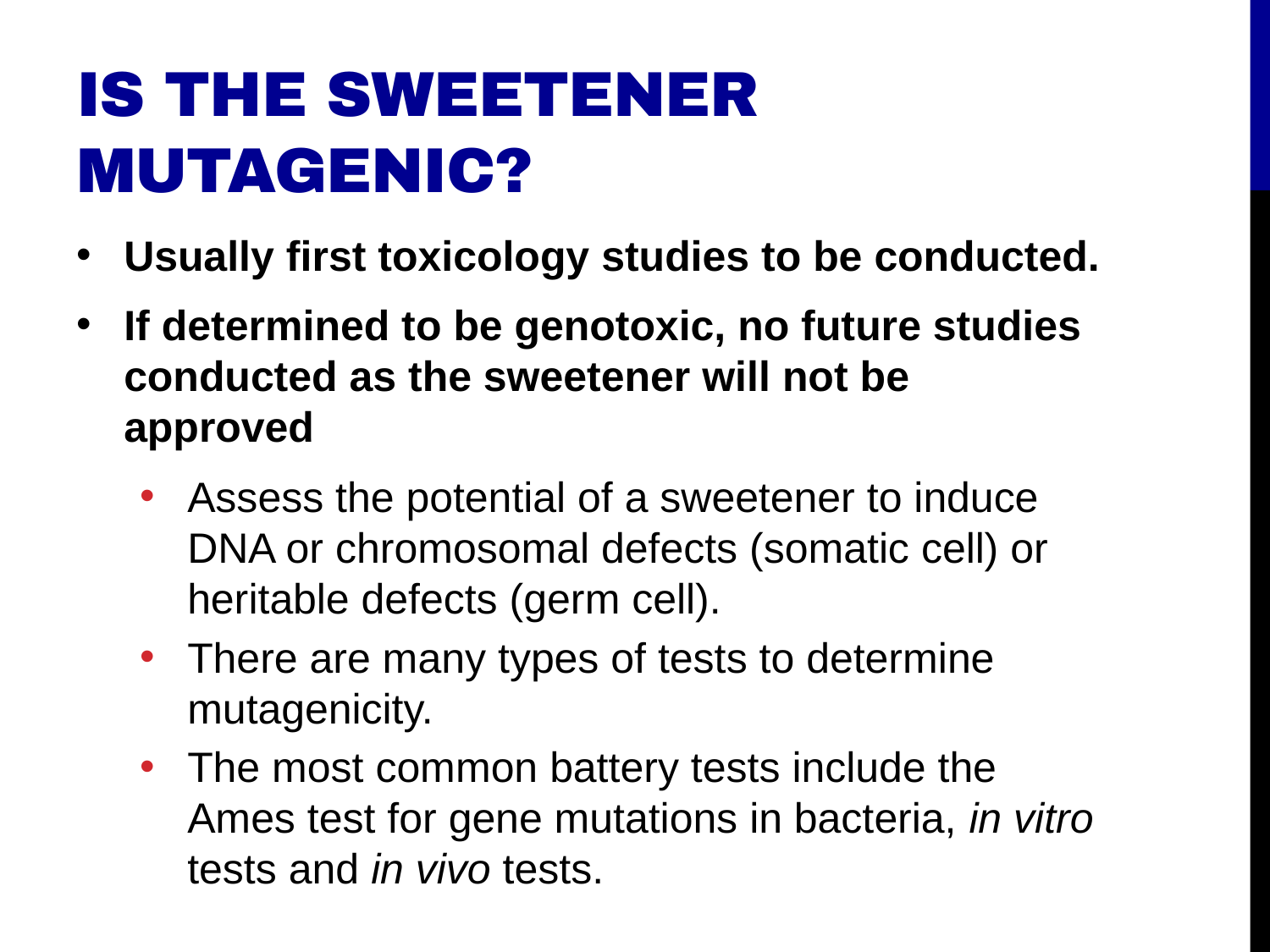

# Is the Sweetener Mutagenic?
Usually first toxicology studies to be conducted.
If determined to be genotoxic, no future studies conducted as the sweetener will not be approved
Assess the potential of a sweetener to induce DNA or chromosomal defects (somatic cell) or heritable defects (germ cell).
There are many types of tests to determine mutagenicity.
The most common battery tests include the Ames test for gene mutations in bacteria, in vitro tests and in vivo tests.